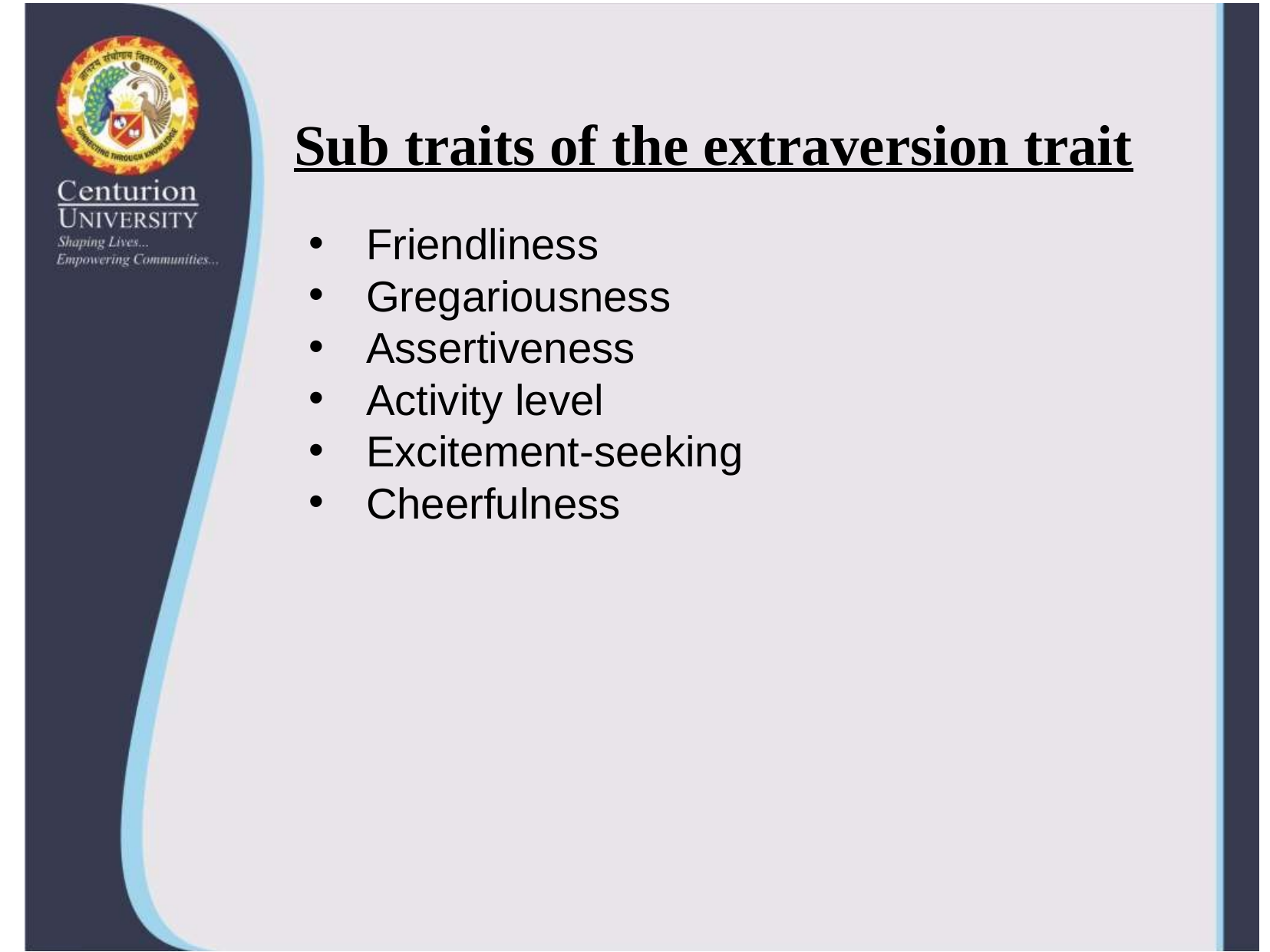

# Sub traits of the extraversion trait
Friendliness
Gregariousness
Assertiveness
Activity level
Excitement-seeking
Cheerfulness